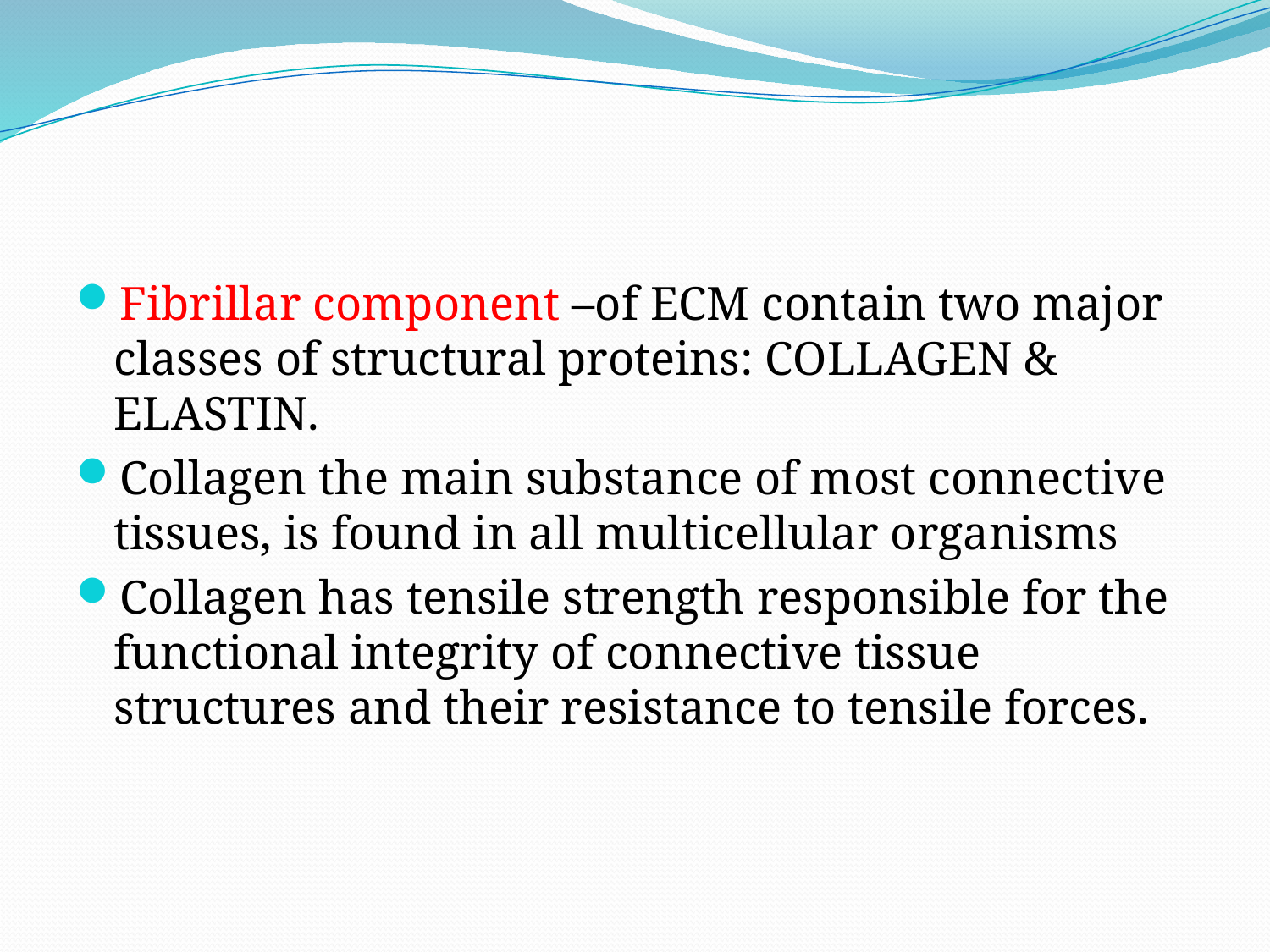

#
Fibrillar component –of ECM contain two major classes of structural proteins: COLLAGEN & ELASTIN.
Collagen the main substance of most connective tissues, is found in all multicellular organisms
Collagen has tensile strength responsible for the functional integrity of connective tissue structures and their resistance to tensile forces.